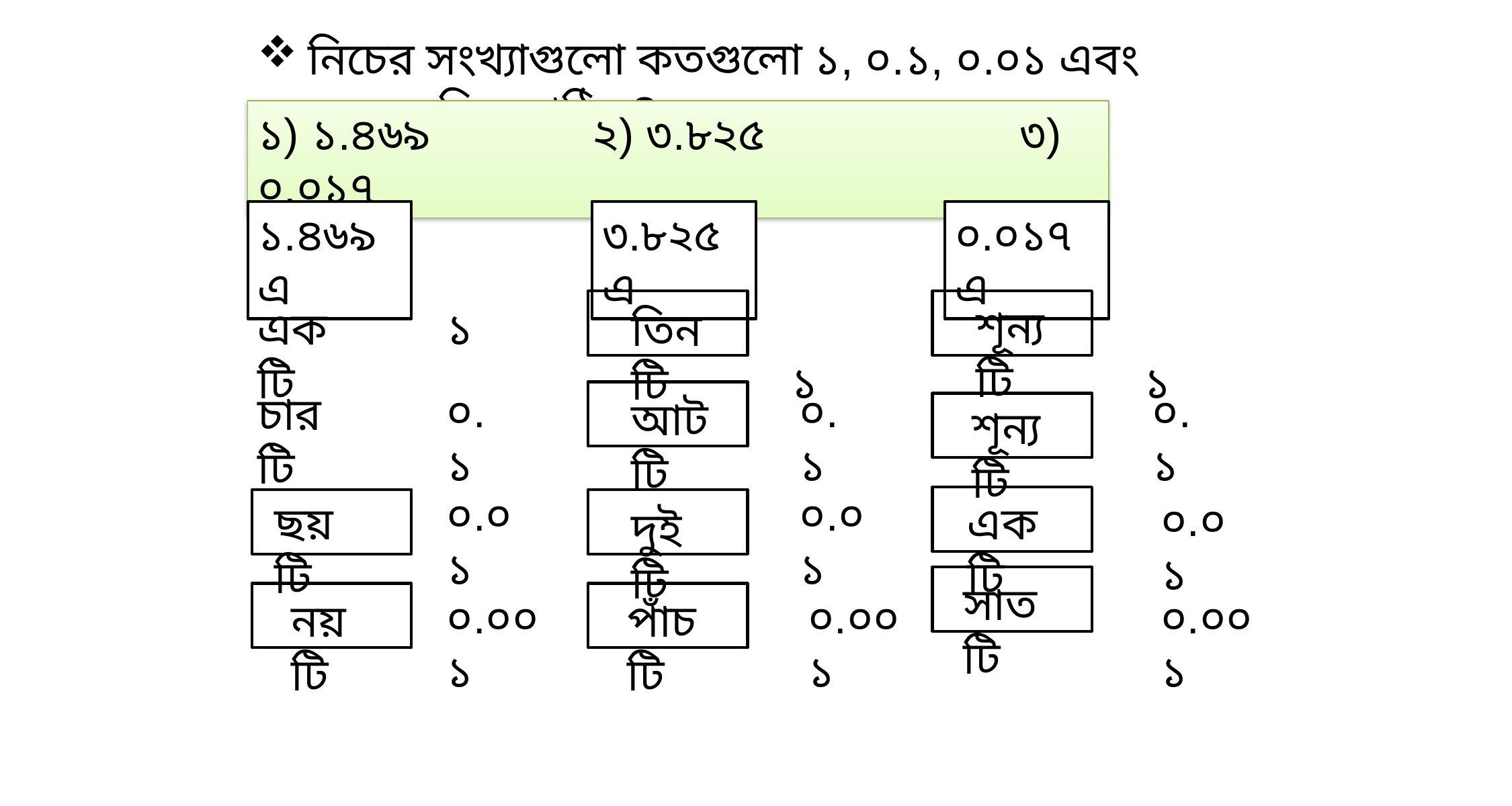

নিচের সংখ্যাগুলো কতগুলো ১, ০.১, ০.০১ এবং ০.০০১ নিয়ে গঠিত?
১) ১.৪৬৯              ২) ৩.৮২৫                      ৩) ০.০১৭
১.৪৬৯ এ
৩.৮২৫ এ
০.০১৭ এ

শূন্যটি
একটি
১
 ১
 ১
তিনটি
০.১
০.১
০.১
চারটি

আটটি

শূন্যটি
০.০১
০.০১
০.০১

ছয়টি

একটি
দুইটি

সাতটি

০.০০১
০.০০১
০.০০১
নয়টি
পাঁচটি